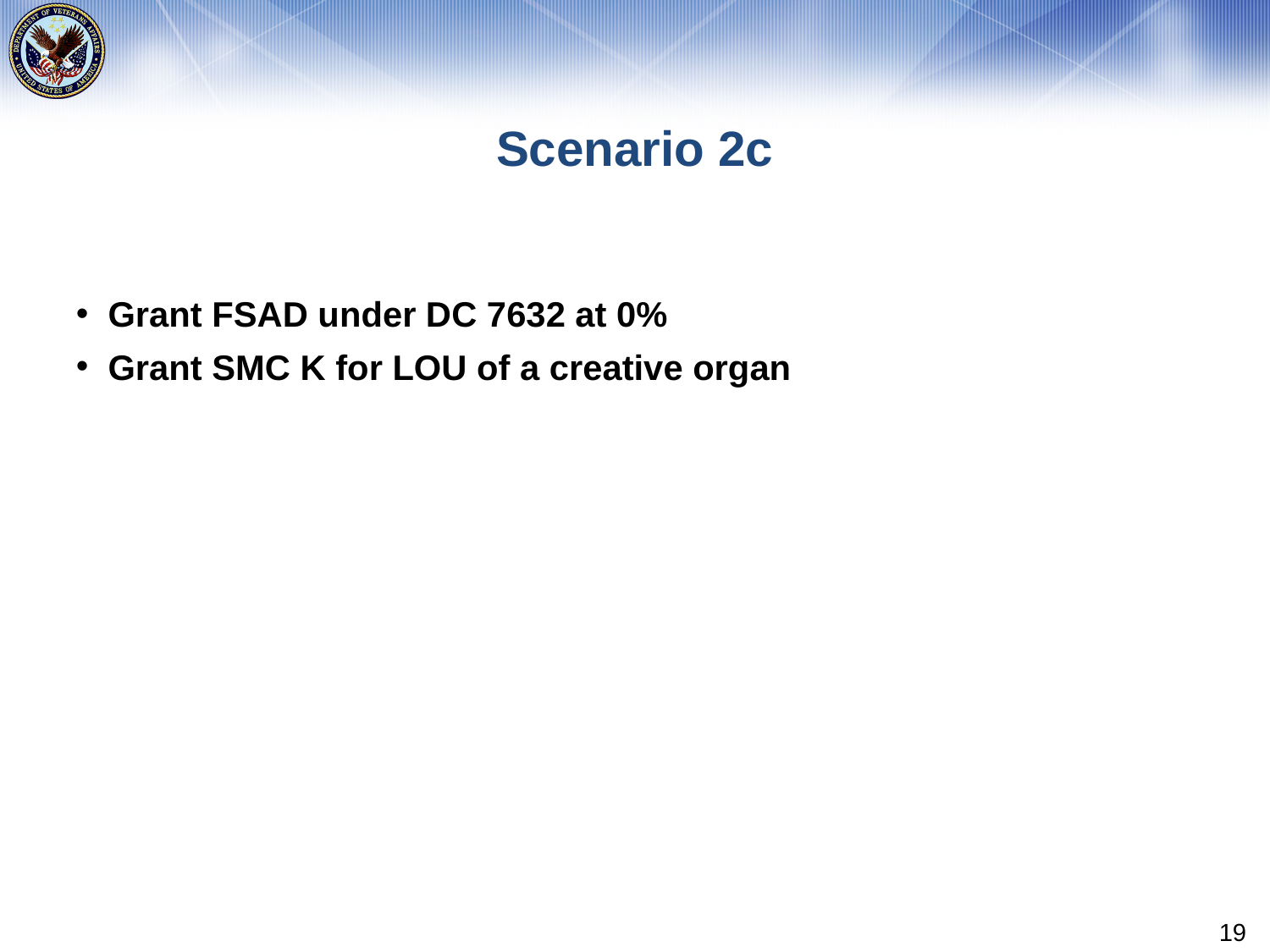

# Scenario 2c
Grant FSAD under DC 7632 at 0%
Grant SMC K for LOU of a creative organ

19